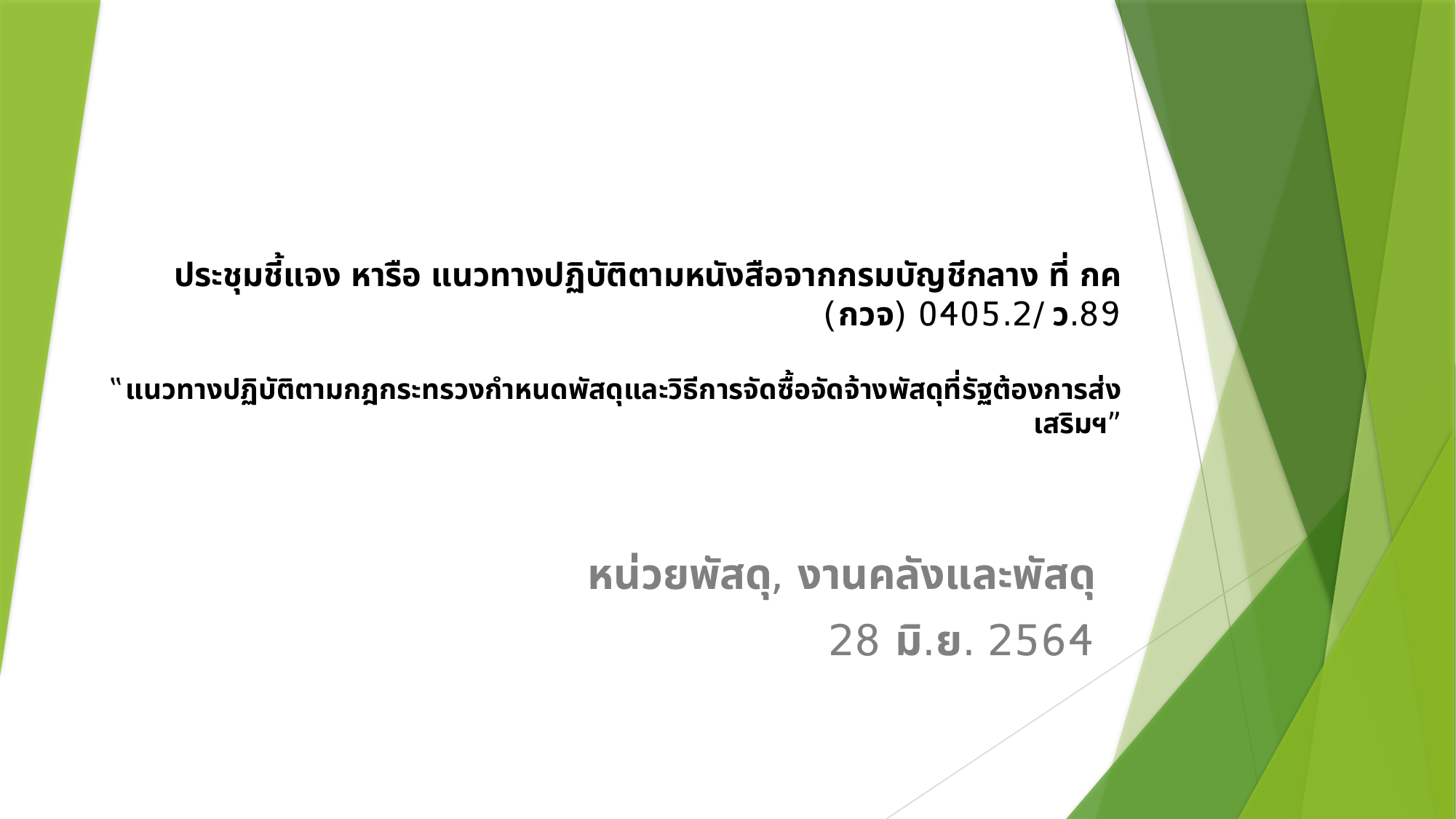

# ประชุมชี้แจง หารือ แนวทางปฏิบัติตามหนังสือจากกรมบัญชีกลาง ที่ กค (กวจ) 0405.2/ว.89 “แนวทางปฏิบัติตามกฎกระทรวงกำหนดพัสดุและวิธีการจัดซื้อจัดจ้างพัสดุที่รัฐต้องการส่งเสริมฯ”
หน่วยพัสดุ, งานคลังและพัสดุ
28 มิ.ย. 2564